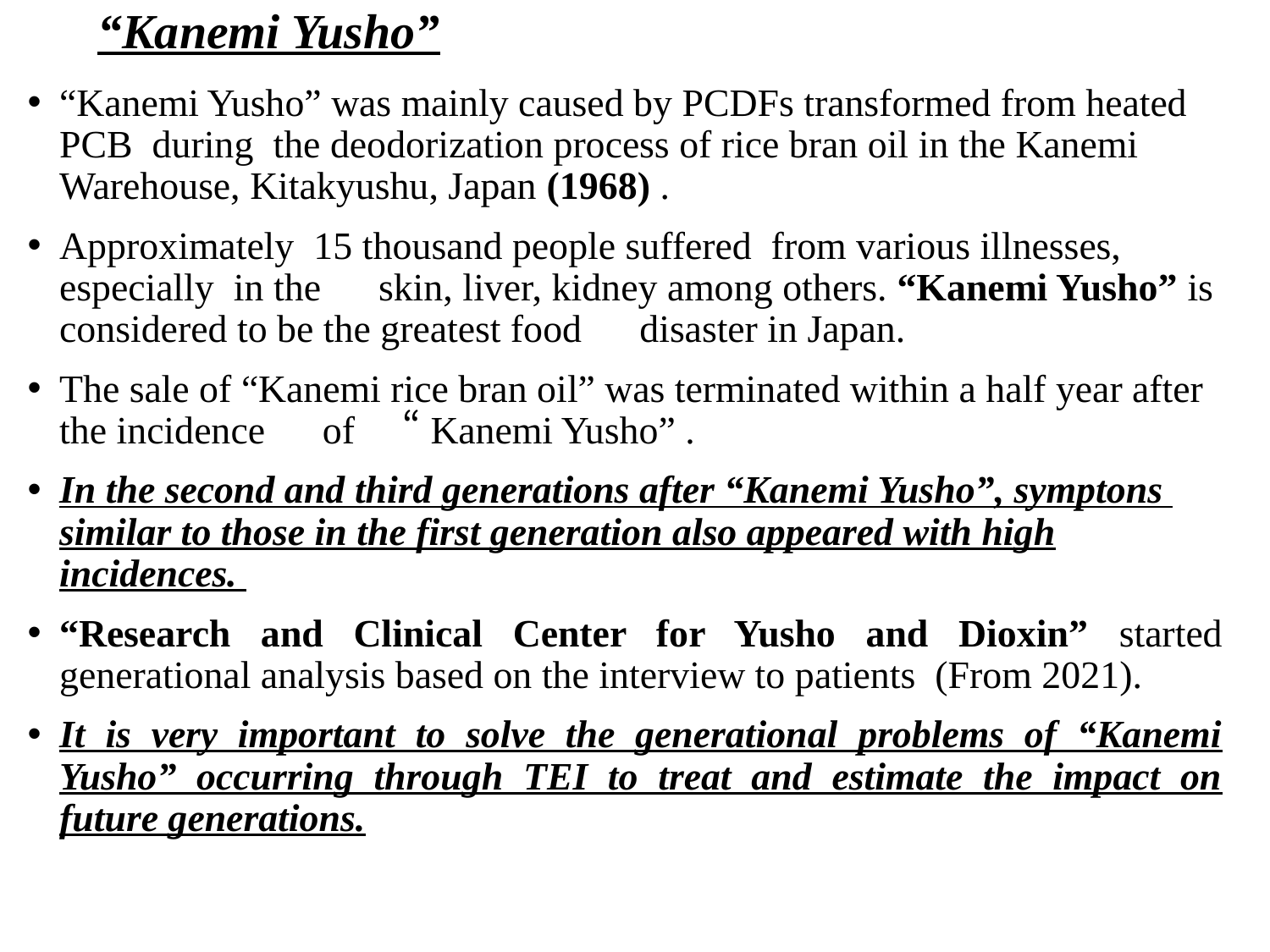

# “Kanemi Yusho”
“Kanemi Yusho” was mainly caused by PCDFs transformed from heated PCB  during  the deodorization process of rice bran oil in the Kanemi Warehouse, Kitakyushu, Japan (1968) .
Approximately  15 thousand people suffered  from various illnesses,  especially  in the　skin, liver, kidney among others. “Kanemi Yusho” is considered to be the greatest food　disaster in Japan.
The sale of “Kanemi rice bran oil” was terminated within a half year after  the incidence　of　“Kanemi Yusho” .
In the second and third generations after “Kanemi Yusho”, symptons  similar to those in the first generation also appeared with high incidences.
“Research and Clinical Center for Yusho and Dioxin” started generational analysis based on the interview to patients  (From 2021).
It is very important to solve the generational problems of “Kanemi Yusho” occurring through TEI to treat and estimate the impact on future generations.